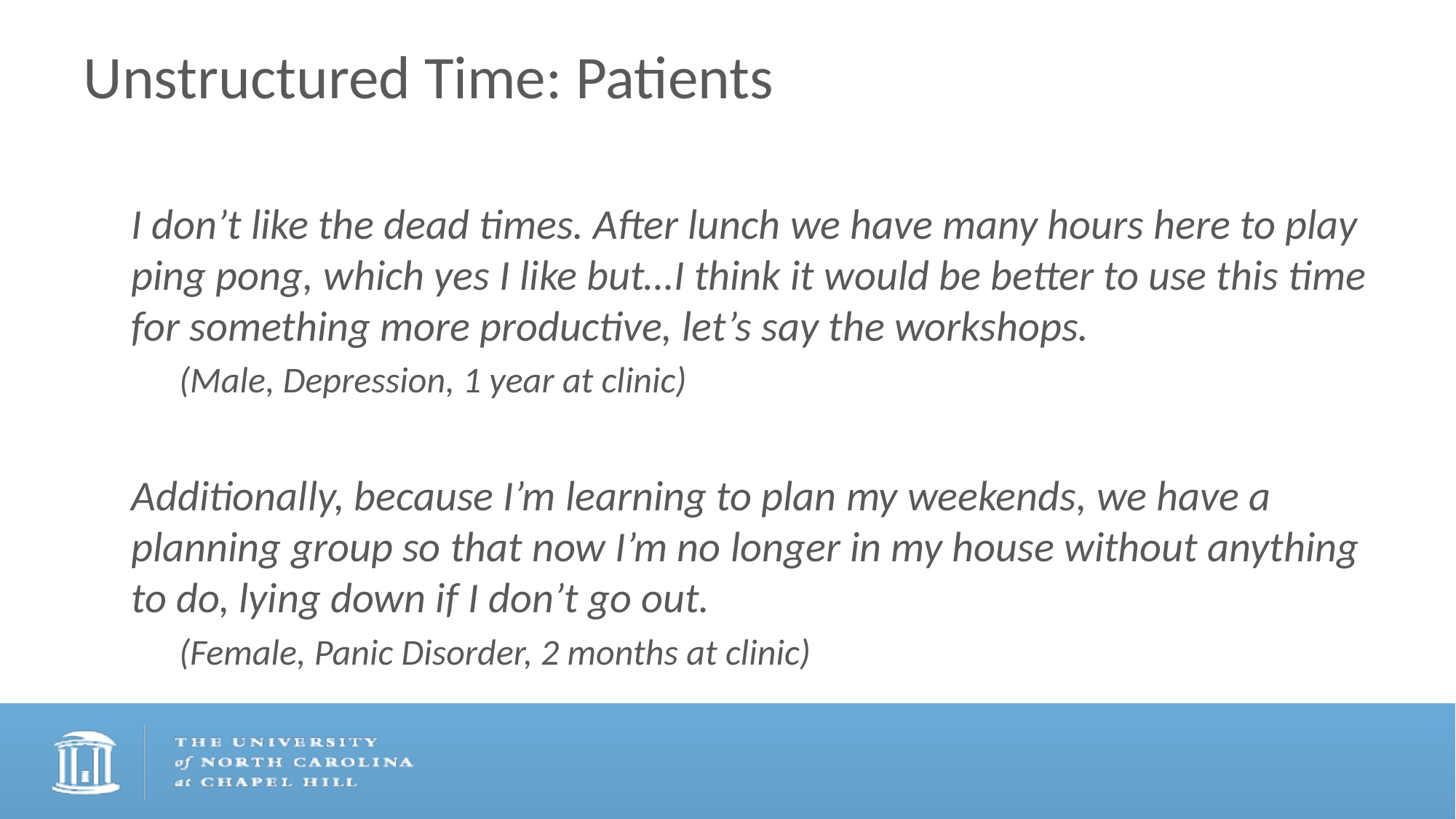

# Unstructured Time: Patients
I don’t like the dead times. After lunch we have many hours here to play ping pong, which yes I like but…I think it would be better to use this time for something more productive, let’s say the workshops.
(Male, Depression, 1 year at clinic)

Additionally, because I’m learning to plan my weekends, we have a planning group so that now I’m no longer in my house without anything to do, lying down if I don’t go out.
(Female, Panic Disorder, 2 months at clinic)